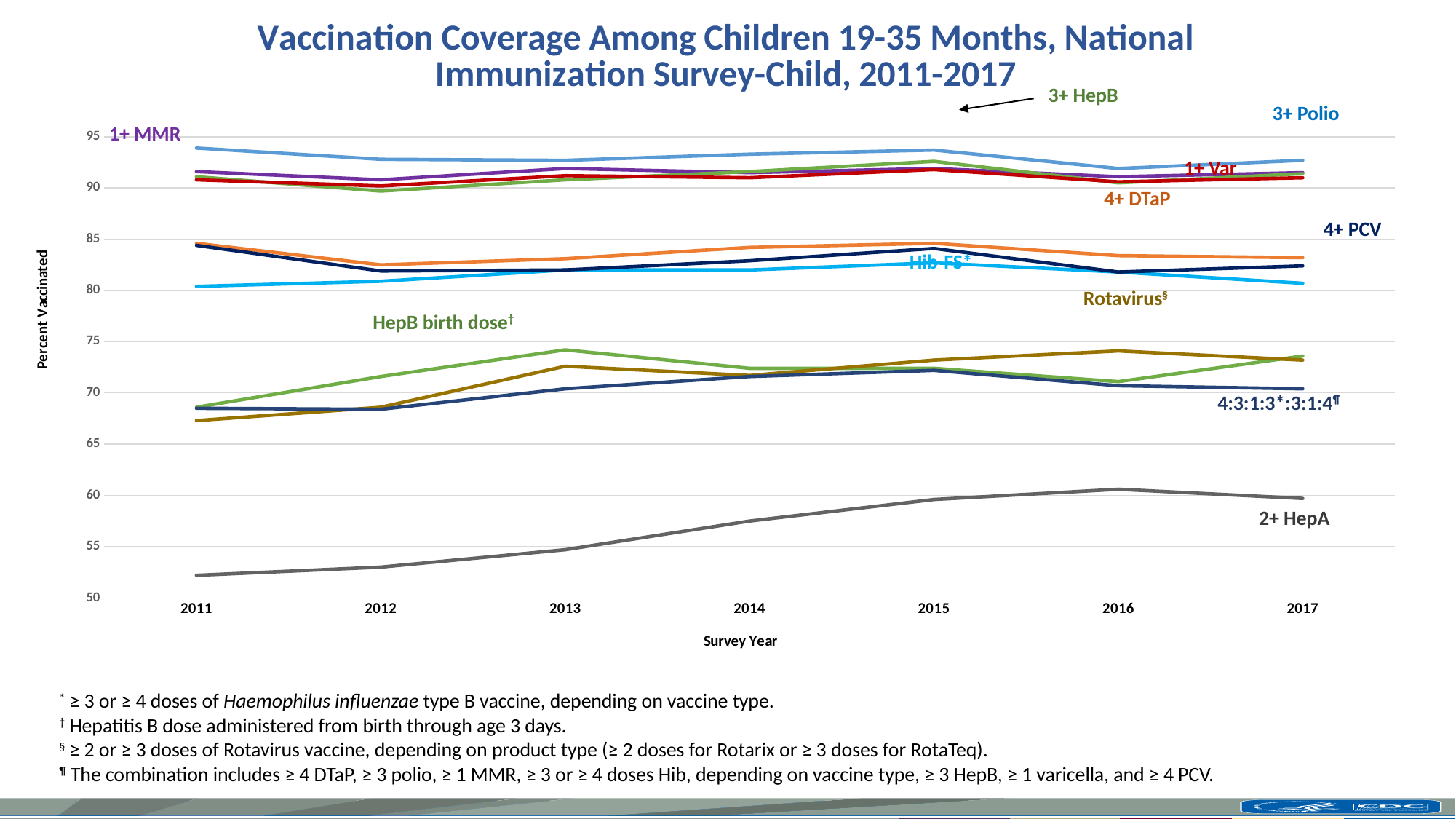

### Chart: Vaccination Coverage Among Children 19-35 Months, National Immunization Survey-Child, 2011-2017

| Category | 4+ DTaP | 3+ Polio | 1+ MMR | Hib-FS* | 3+ HepB | HepB birth dose† | 1+ Var | 4+ PCV | 2+ HepA | Rotavirus§ | 4:3:1:3*:3:1:4¶ |
|---|---|---|---|---|---|---|---|---|---|---|---|
| 2011 | 84.6 | 93.9 | 91.6 | 80.4 | 91.1 | 68.6 | 90.8 | 84.4 | 52.2 | 67.3 | 68.5 |
| 2012 | 82.5 | 92.8 | 90.8 | 80.9 | 89.7 | 71.6 | 90.2 | 81.9 | 53.0 | 68.6 | 68.4 |
| 2013 | 83.1 | 92.7 | 91.9 | 82.0 | 90.8 | 74.2 | 91.2 | 82.0 | 54.7 | 72.6 | 70.4 |
| 2014 | 84.2 | 93.3 | 91.5 | 82.0 | 91.6 | 72.4 | 91.0 | 82.9 | 57.5 | 71.7 | 71.6 |
| 2015 | 84.6 | 93.7 | 91.9 | 82.7 | 92.6 | 72.4 | 91.8 | 84.1 | 59.6 | 73.2 | 72.2 |
| 2016 | 83.4 | 91.9 | 91.1 | 81.8 | 90.5 | 71.1 | 90.6 | 81.8 | 60.6 | 74.1 | 70.7 |
| 2017 | 83.2 | 92.7 | 91.5 | 80.7 | 91.4 | 73.6 | 91.0 | 82.4 | 59.7 | 73.2 | 70.4 |
3+ HepB
3+ Polio
1+ MMR
1+ Var
4+ DTaP
4+ PCV
Hib-FS*
Rotavirus§
HepB birth dose†
4:3:1:3*:3:1:4¶
2+ HepA
* ≥ 3 or ≥ 4 doses of Haemophilus influenzae type B vaccine, depending on vaccine type.
† Hepatitis B dose administered from birth through age 3 days.
§ ≥ 2 or ≥ 3 doses of Rotavirus vaccine, depending on product type (≥ 2 doses for Rotarix or ≥ 3 doses for RotaTeq).
¶ The combination includes ≥ 4 DTaP, ≥ 3 polio, ≥ 1 MMR, ≥ 3 or ≥ 4 doses Hib, depending on vaccine type, ≥ 3 HepB, ≥ 1 varicella, and ≥ 4 PCV.